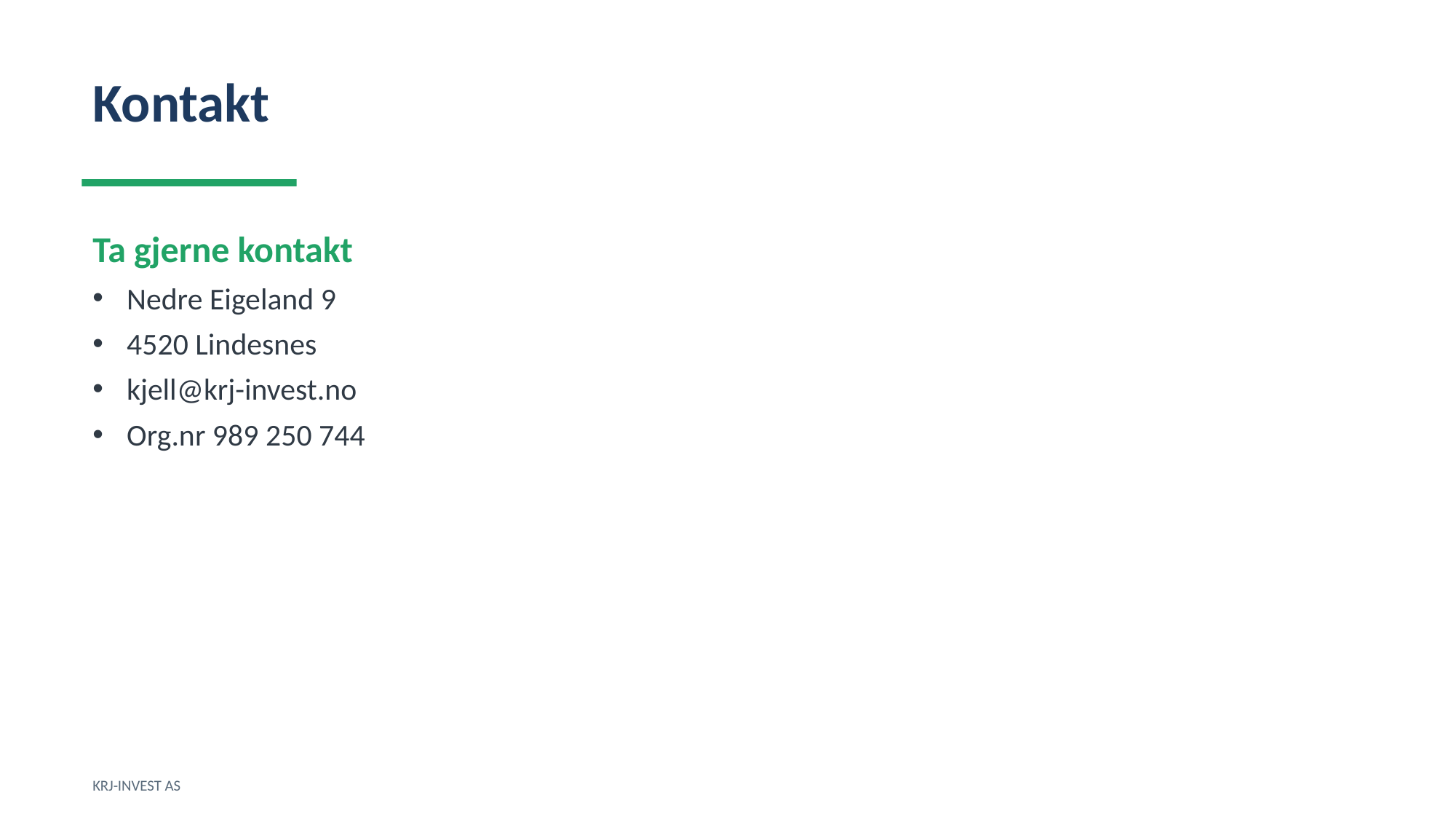

Kontakt

Ta gjerne kontakt
Nedre Eigeland 9
4520 Lindesnes
kjell@krj-invest.no
Org.nr 989 250 744
KRJ-INVEST AS